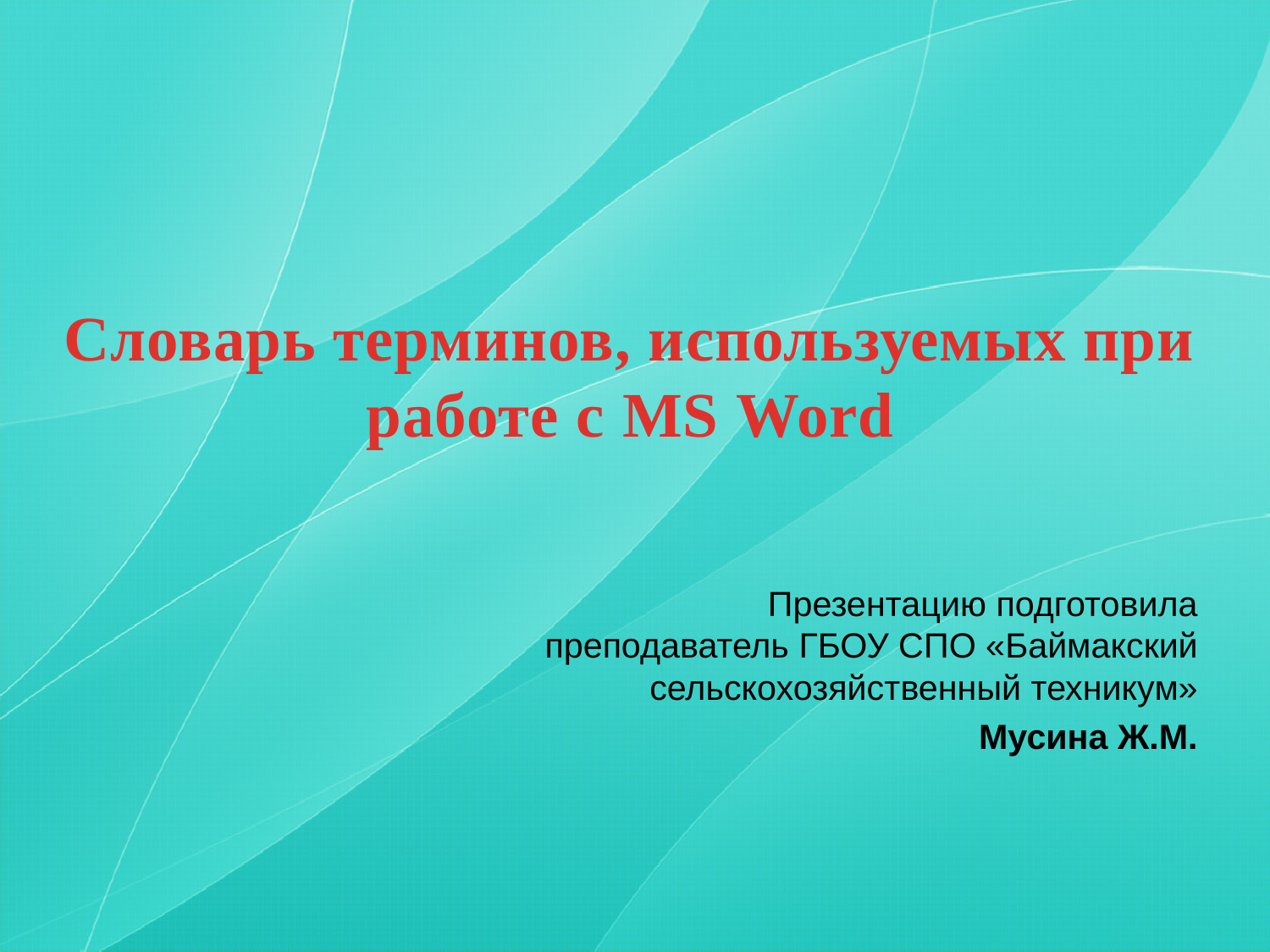

# Словарь терминов, используемых при работе с MS Word
Презентацию подготовила преподаватель ГБОУ СПО «Баймакский сельскохозяйственный техникум»
Мусина Ж.М.